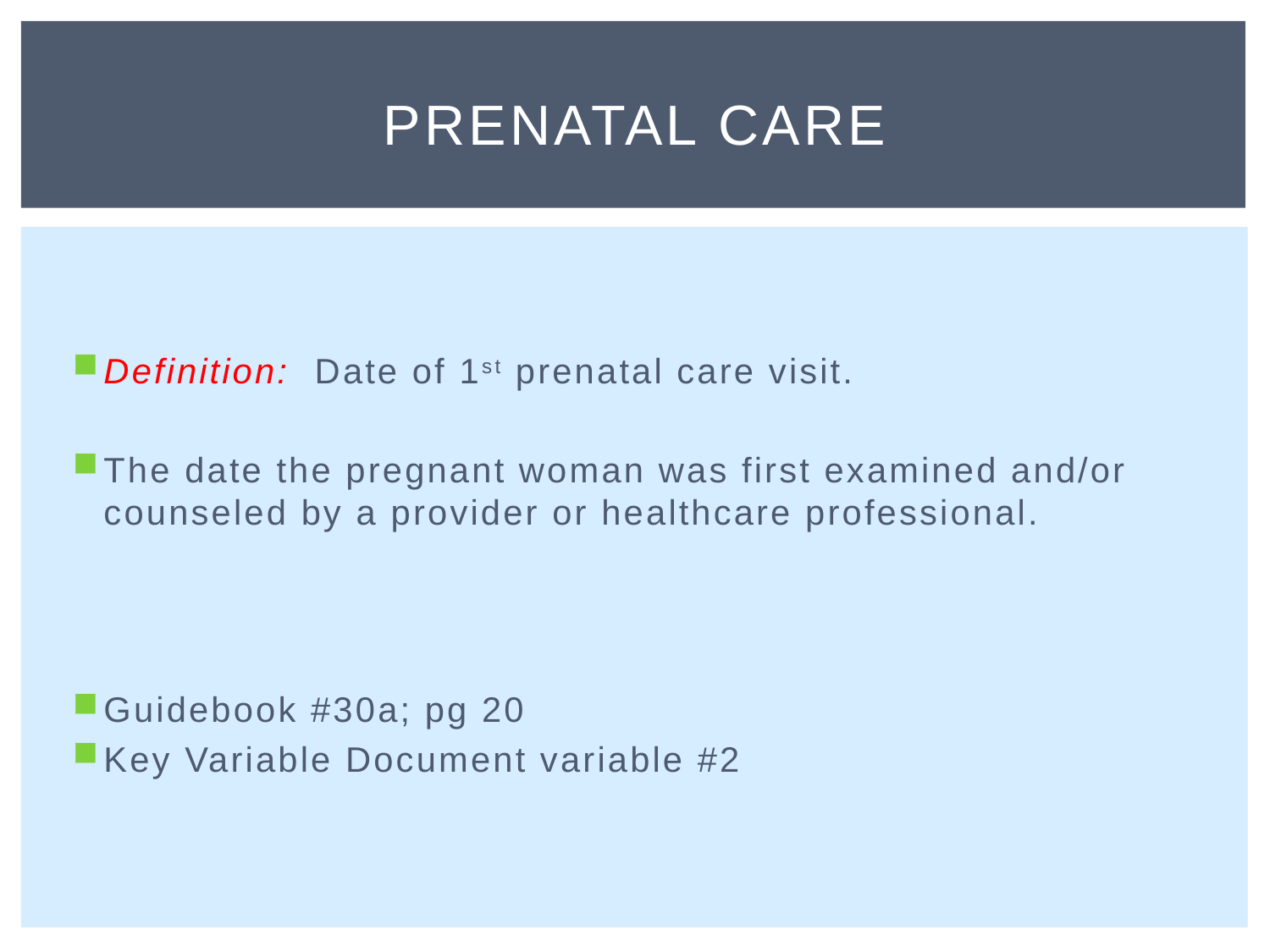

# Prenatal care

Definition:  Date of 1st prenatal care visit.

The date the pregnant woman was first examined and/or counseled by a provider or healthcare professional.

Guidebook #30a; pg 20
Key Variable Document variable #2